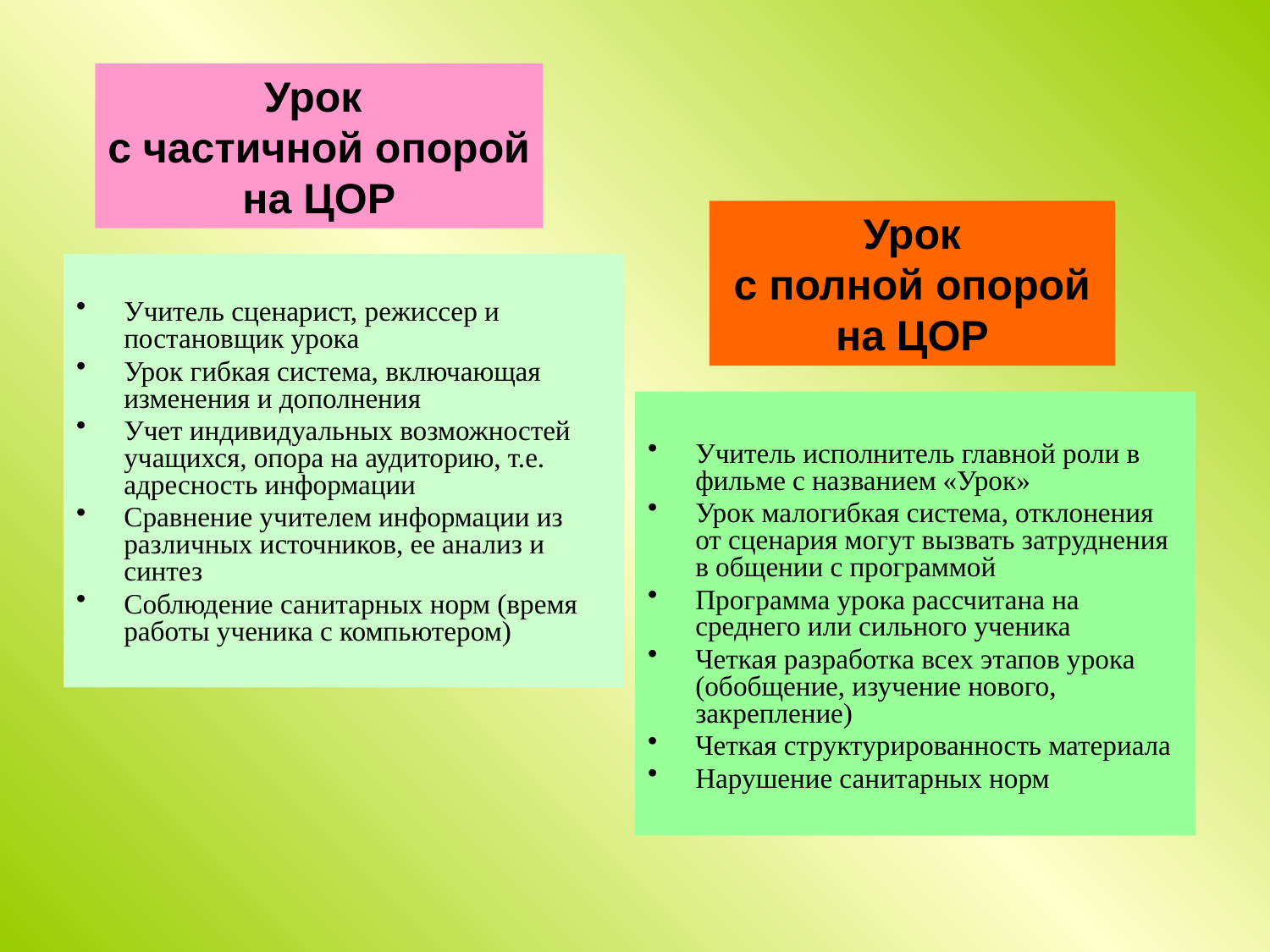

Урок
с частичной опорой
 на ЦОР
Урок
 с полной опорой
на ЦОР

Учитель сценарист, режиссер и постановщик урока
Урок гибкая система, включающая изменения и дополнения
Учет индивидуальных возможностей учащихся, опора на аудиторию, т.е. адресность информации
Сравнение учителем информации из различных источников, ее анализ и синтез
Соблюдение санитарных норм (время работы ученика с компьютером)

Учитель исполнитель главной роли в фильме с названием «Урок»
Урок малогибкая система, отклонения от сценария могут вызвать затруднения в общении с программой
Программа урока рассчитана на среднего или сильного ученика
Четкая разработка всех этапов урока (обобщение, изучение нового, закрепление)
Четкая структурированность материала
Нарушение санитарных норм